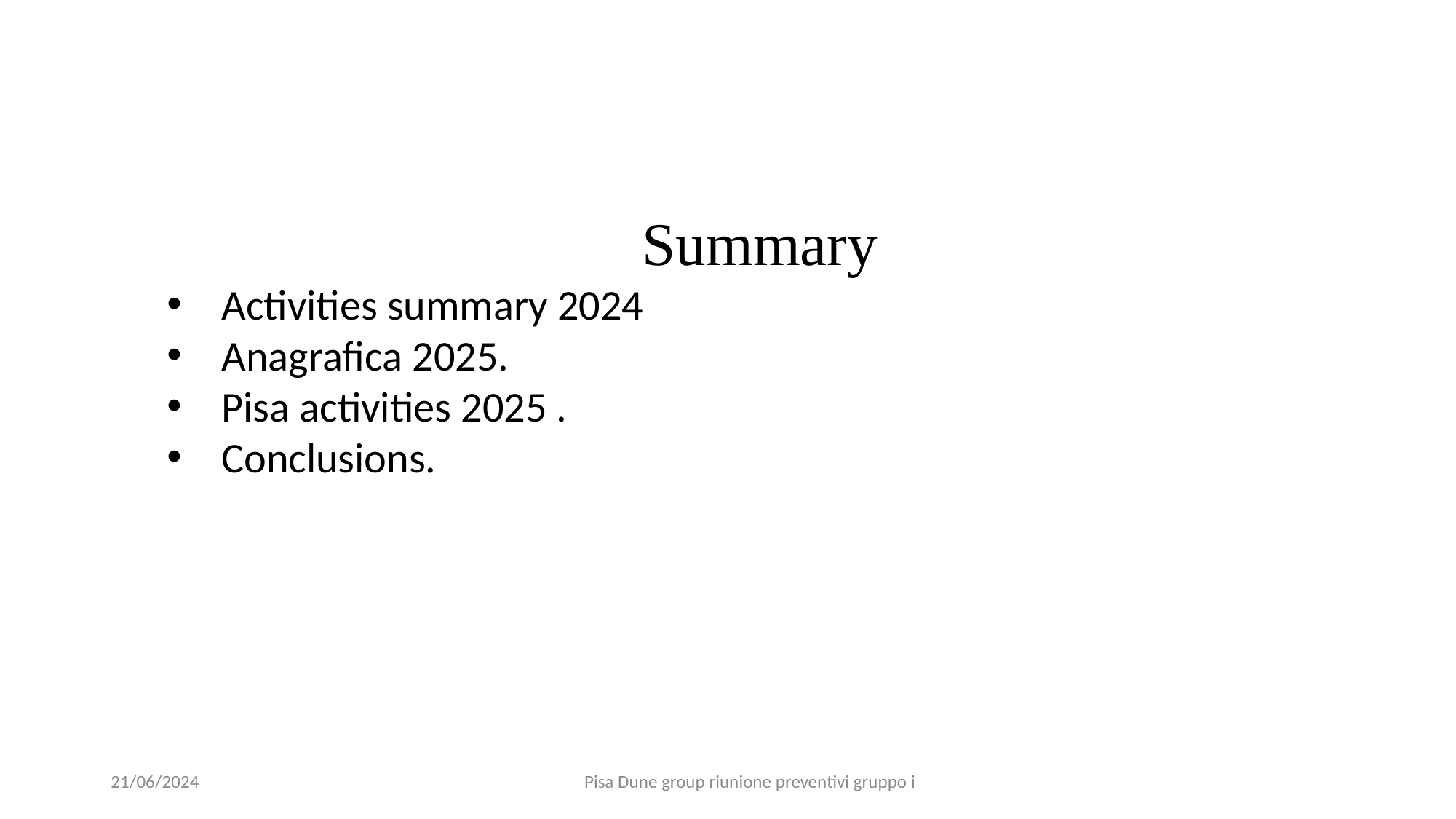

Summary
Activities summary 2024
Anagrafica 2025.
Pisa activities 2025 .
Conclusions.
21/06/2024
Pisa Dune group riunione preventivi gruppo i